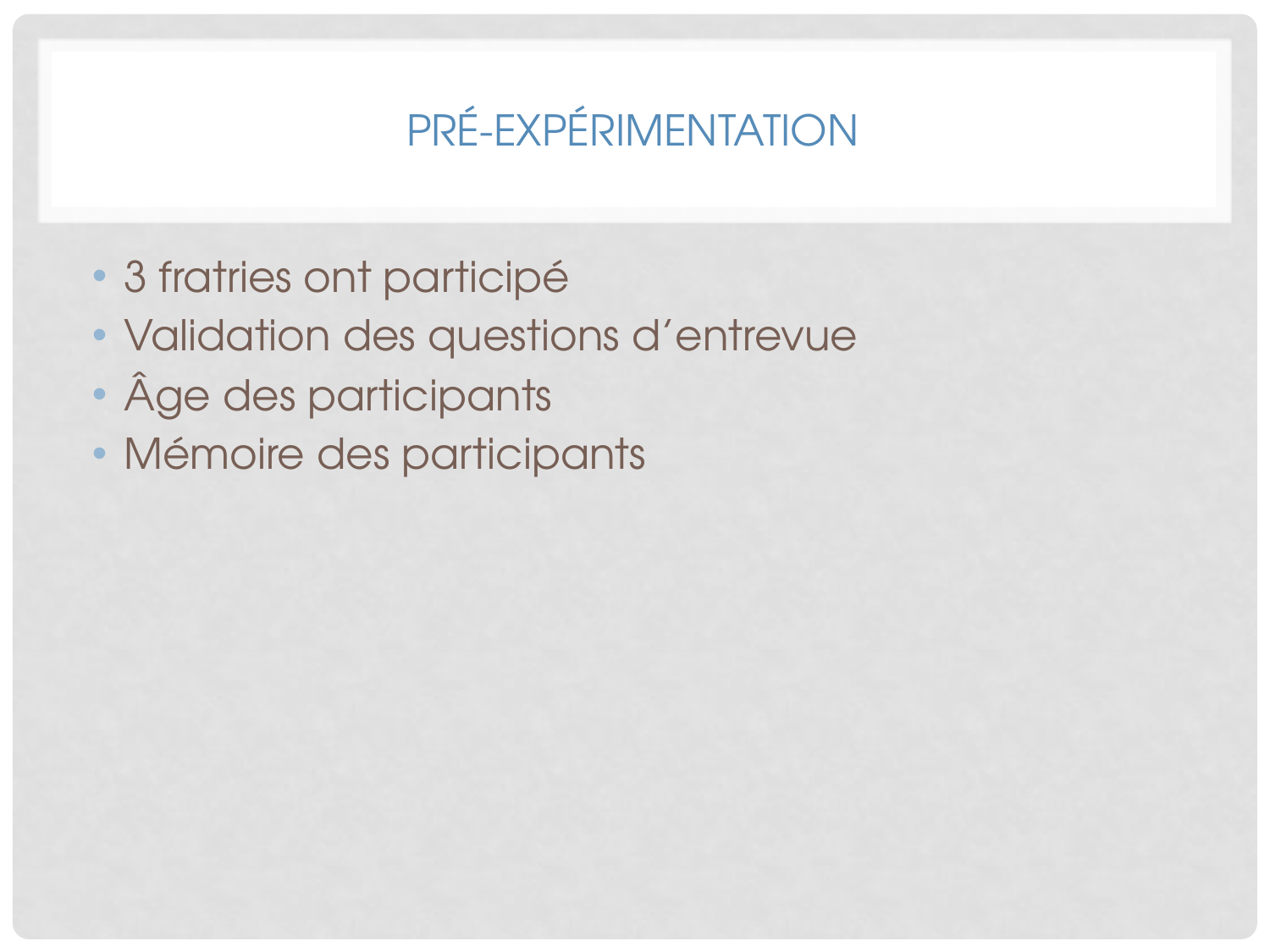

# Pré-expérimentation
3 fratries ont participé
Validation des questions d’entrevue
Âge des participants
Mémoire des participants